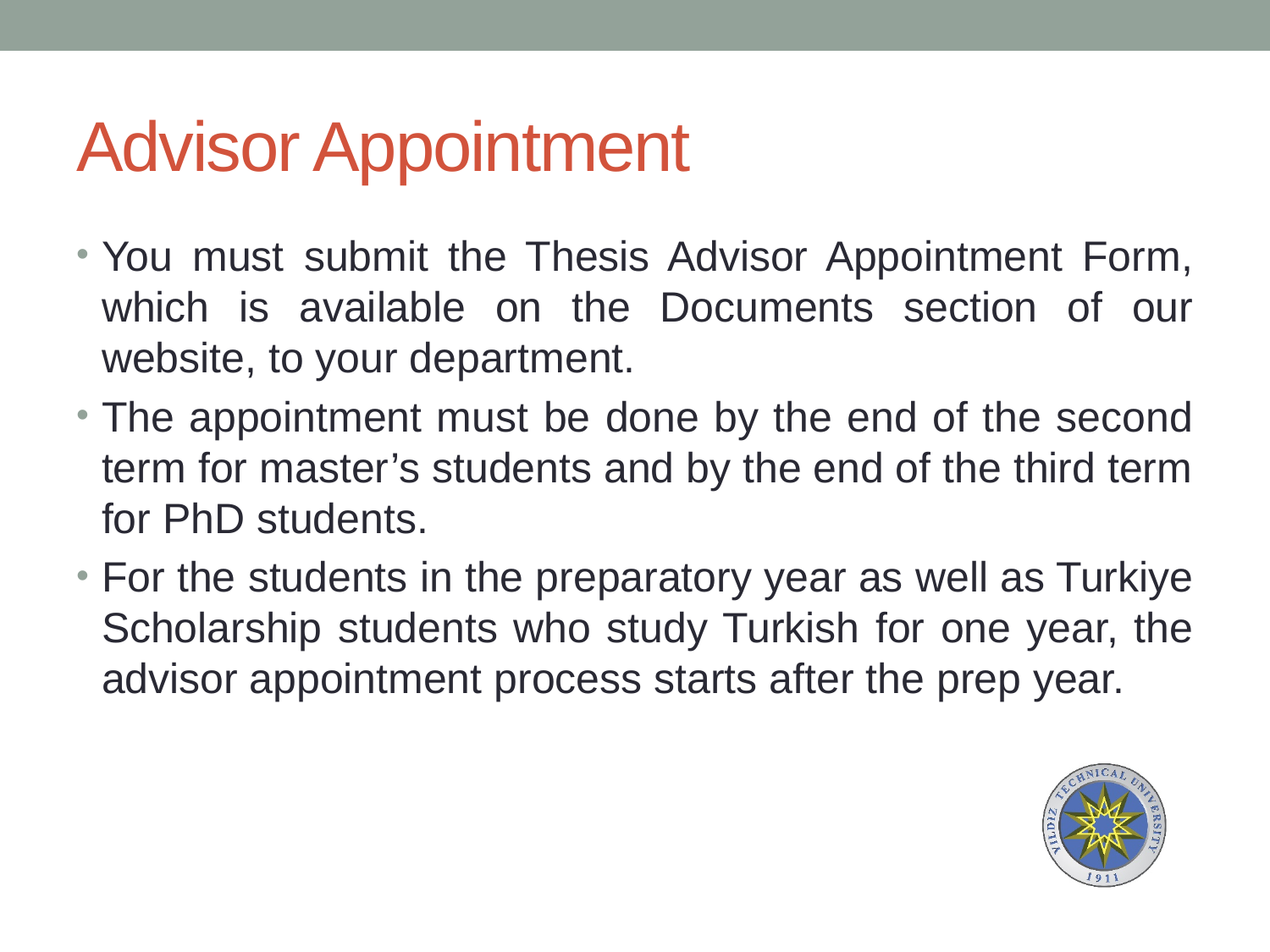

# Advisor Appointment
You must submit the Thesis Advisor Appointment Form, which is available on the Documents section of our website, to your department.
The appointment must be done by the end of the second term for master’s students and by the end of the third term for PhD students.
For the students in the preparatory year as well as Turkiye Scholarship students who study Turkish for one year, the advisor appointment process starts after the prep year.